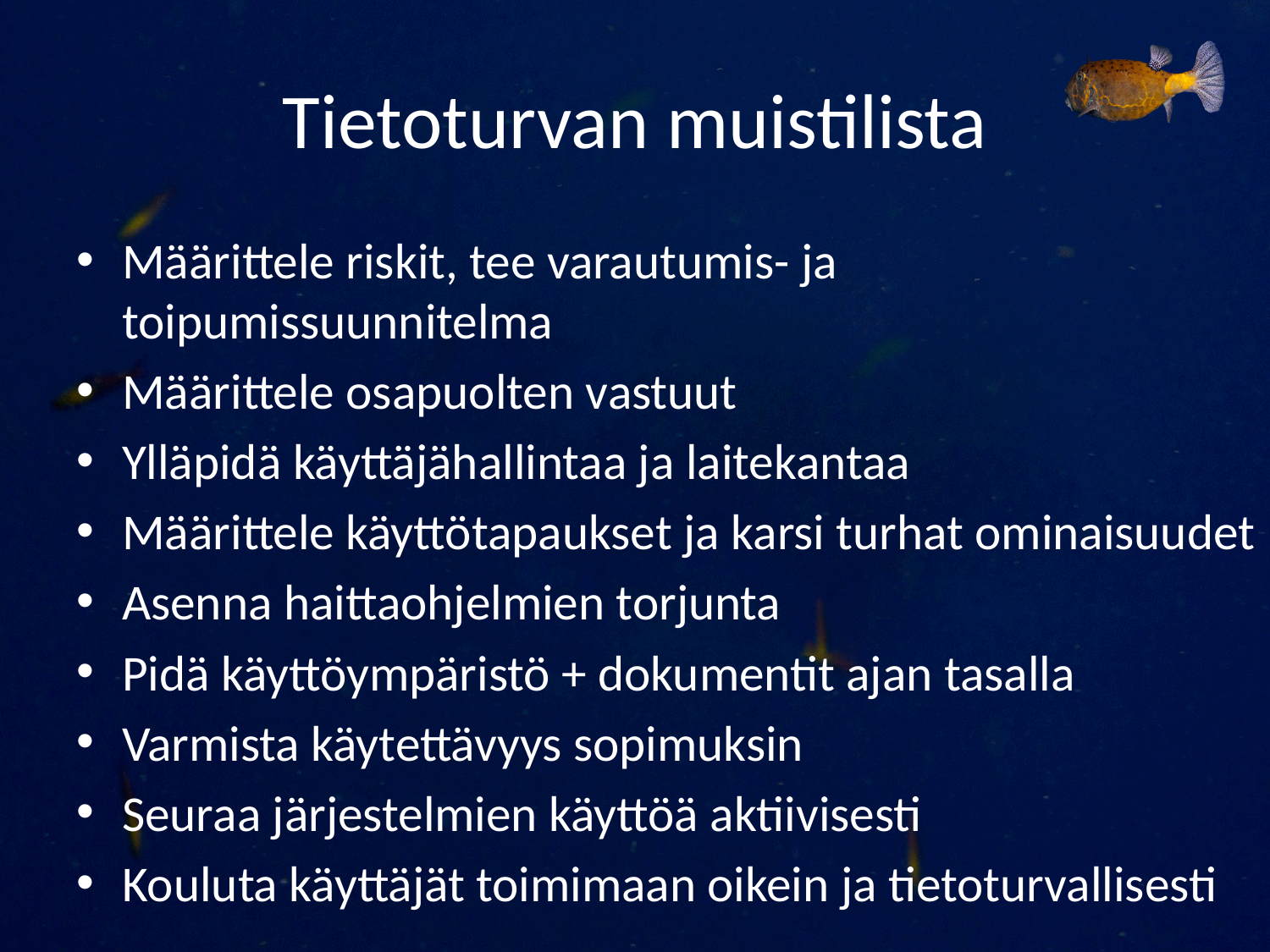

# Tietoturvan muistilista
Määrittele riskit, tee varautumis- ja toipumissuunnitelma
Määrittele osapuolten vastuut
Ylläpidä käyttäjähallintaa ja laitekantaa
Määrittele käyttötapaukset ja karsi turhat ominaisuudet
Asenna haittaohjelmien torjunta
Pidä käyttöympäristö + dokumentit ajan tasalla
Varmista käytettävyys sopimuksin
Seuraa järjestelmien käyttöä aktiivisesti
Kouluta käyttäjät toimimaan oikein ja tietoturvallisesti